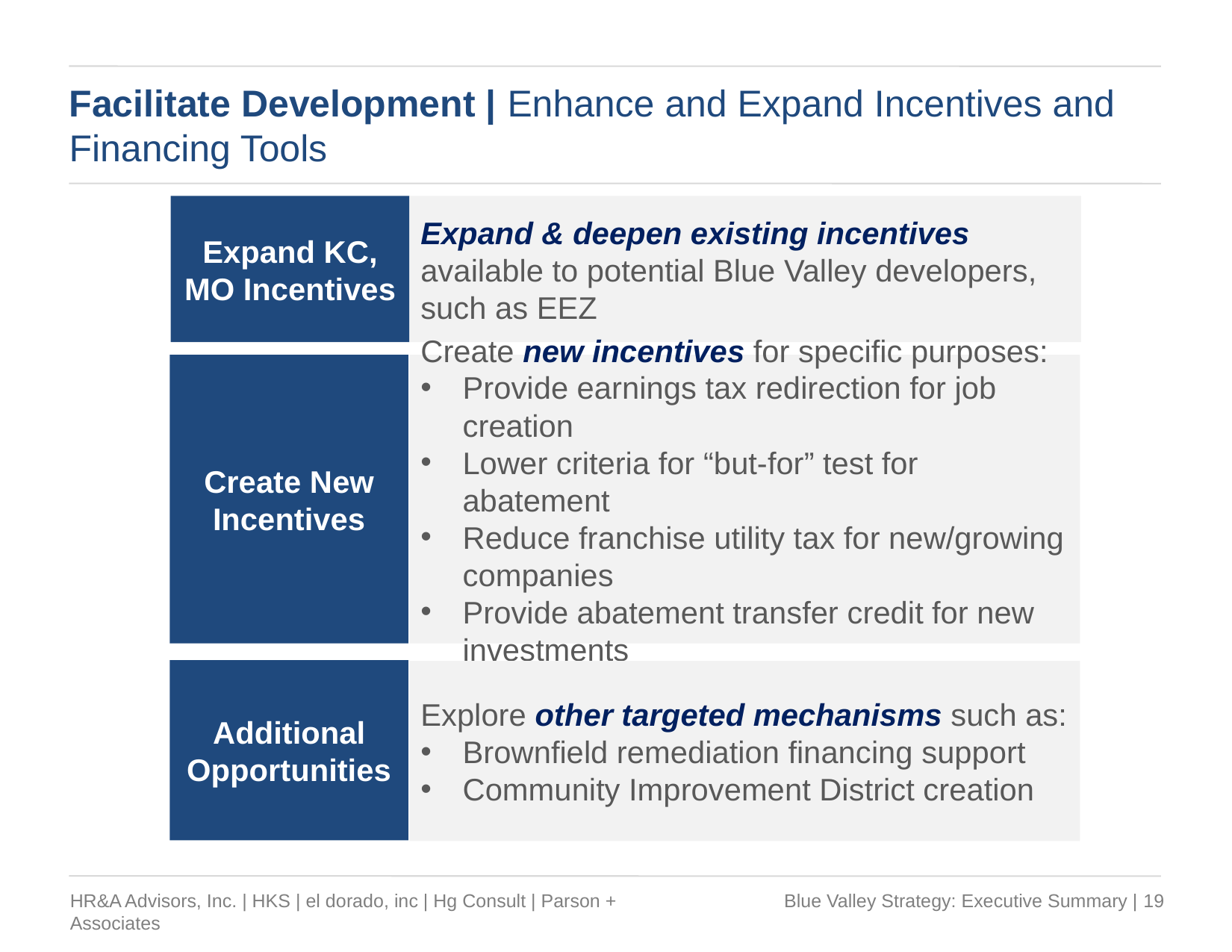

# Facilitate Development | Enhance and Expand Incentives and Financing Tools
Expand KC, MO Incentives
Create New Incentives
Additional Opportunities
Expand & deepen existing incentives available to potential Blue Valley developers, such as EEZ
Create new incentives for specific purposes:
Provide earnings tax redirection for job creation
Lower criteria for “but-for” test for abatement
Reduce franchise utility tax for new/growing companies
Provide abatement transfer credit for new investments
Explore other targeted mechanisms such as:
Brownfield remediation financing support
Community Improvement District creation